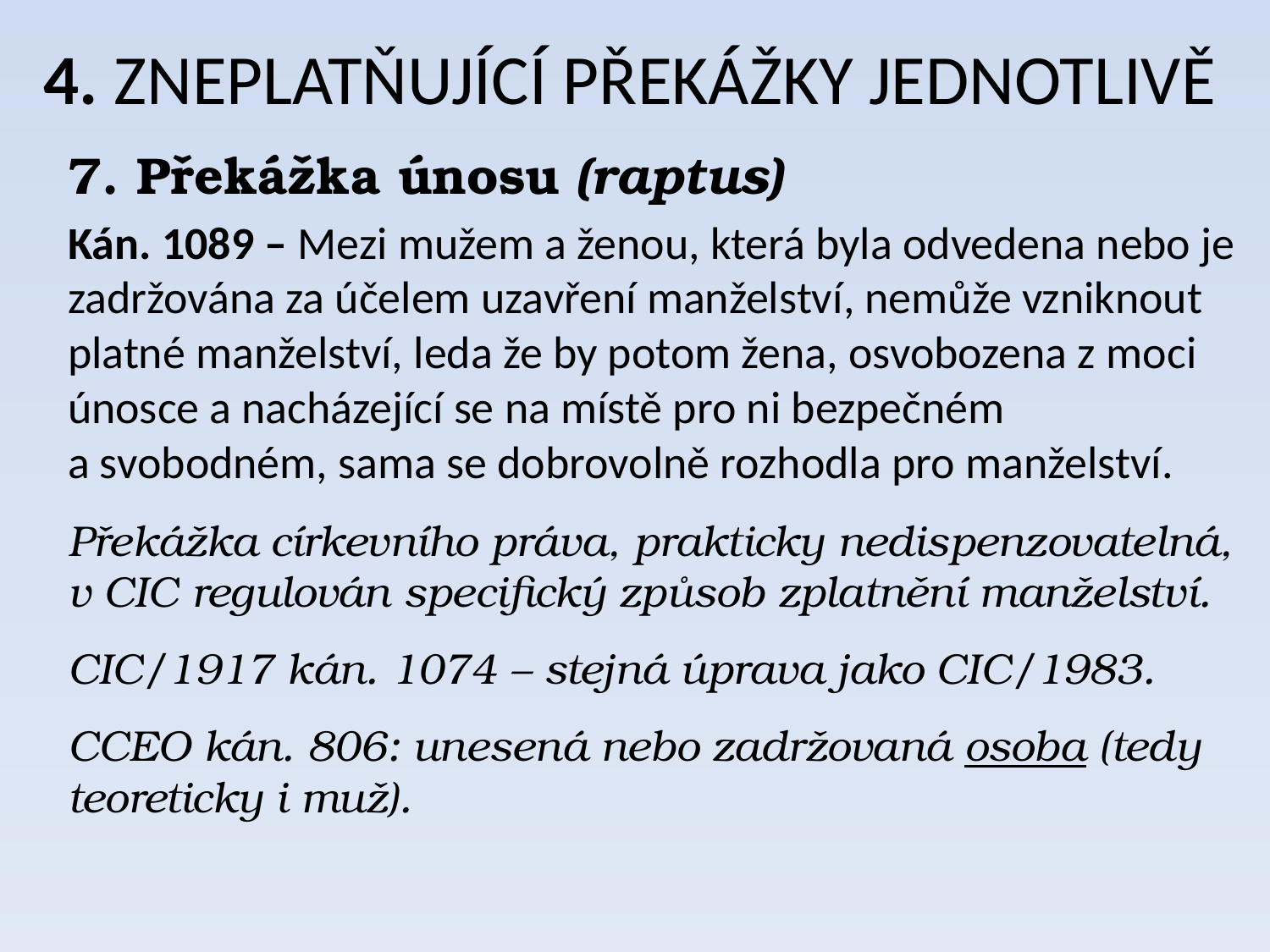

# 4. ZNEPLATŇUJÍCÍ PŘEKÁŽKY JEDNOTLIVĚ
7. Překážka únosu (raptus)
Kán. 1089 – Mezi mužem a ženou, která byla odvedena nebo je zadržována za účelem uzavření manželství, nemůže vzniknout platné manželství, leda že by potom žena, osvobozena z moci únosce a nacházející se na místě pro ni bezpečném a svobodném, sama se dobrovolně rozhodla pro manželství.
Překážka církevního práva, prakticky nedispenzovatelná, v CIC regulován specifický způsob zplatnění manželství.
CIC/1917 kán. 1074 – stejná úprava jako CIC/1983.
CCEO kán. 806: unesená nebo zadržovaná osoba (tedy teoreticky i muž).